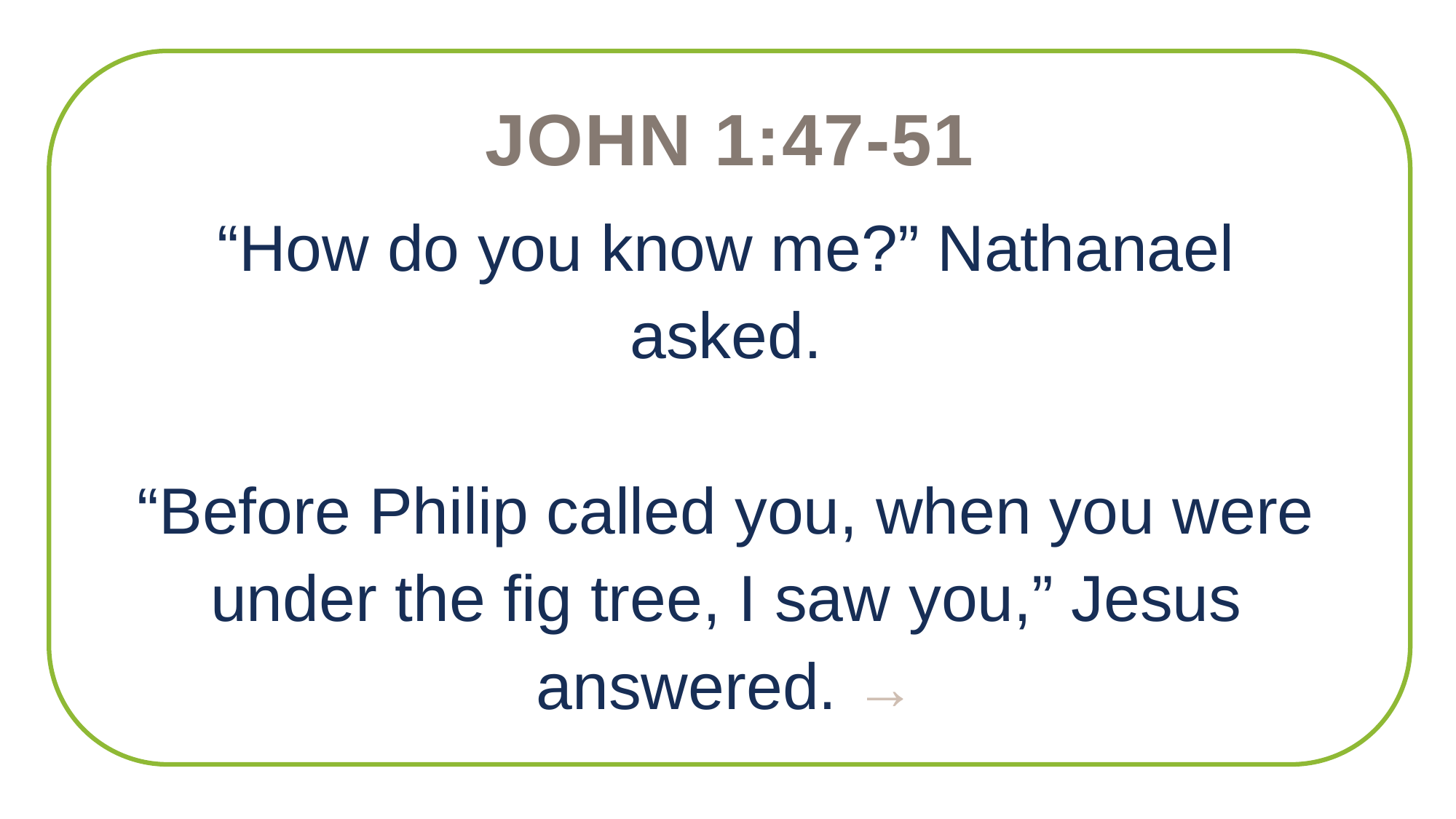

John 1:47-51
“How do you know me?” Nathanael asked.

“Before Philip called you, when you were under the fig tree, I saw you,” Jesus answered. →